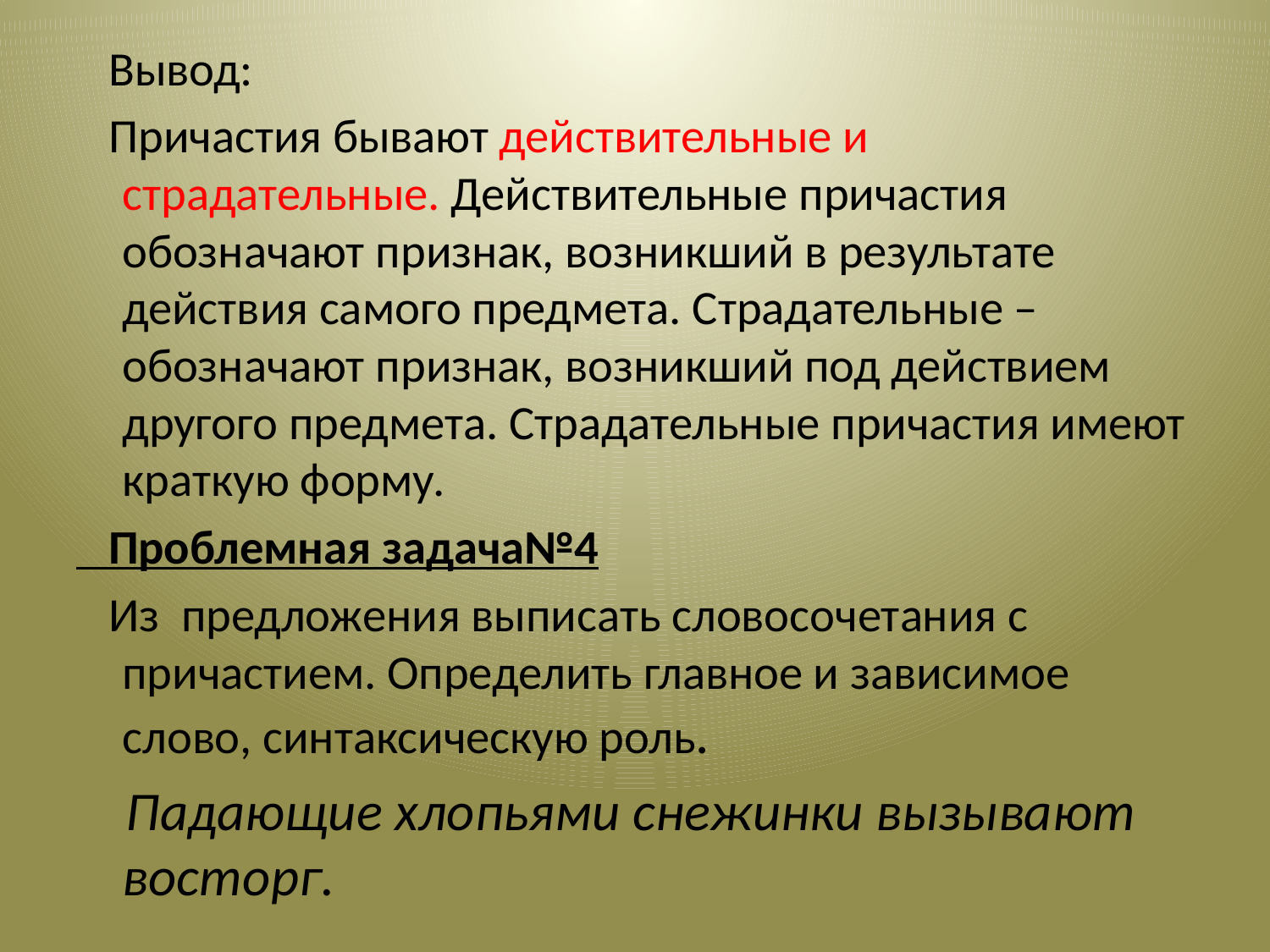

Вывод:
   Причастия бывают действительные и страдательные. Действительные причастия обозначают признак, возникший в результате действия самого предмета. Страдательные – обозначают признак, возникший под действием другого предмета. Страдательные причастия имеют краткую форму.
   Проблемная задача№4
   Из  предложения выписать словосочетания с причастием. Определить главное и зависимое слово, синтаксическую роль.
    Падающие хлопьями снежинки вызывают восторг.